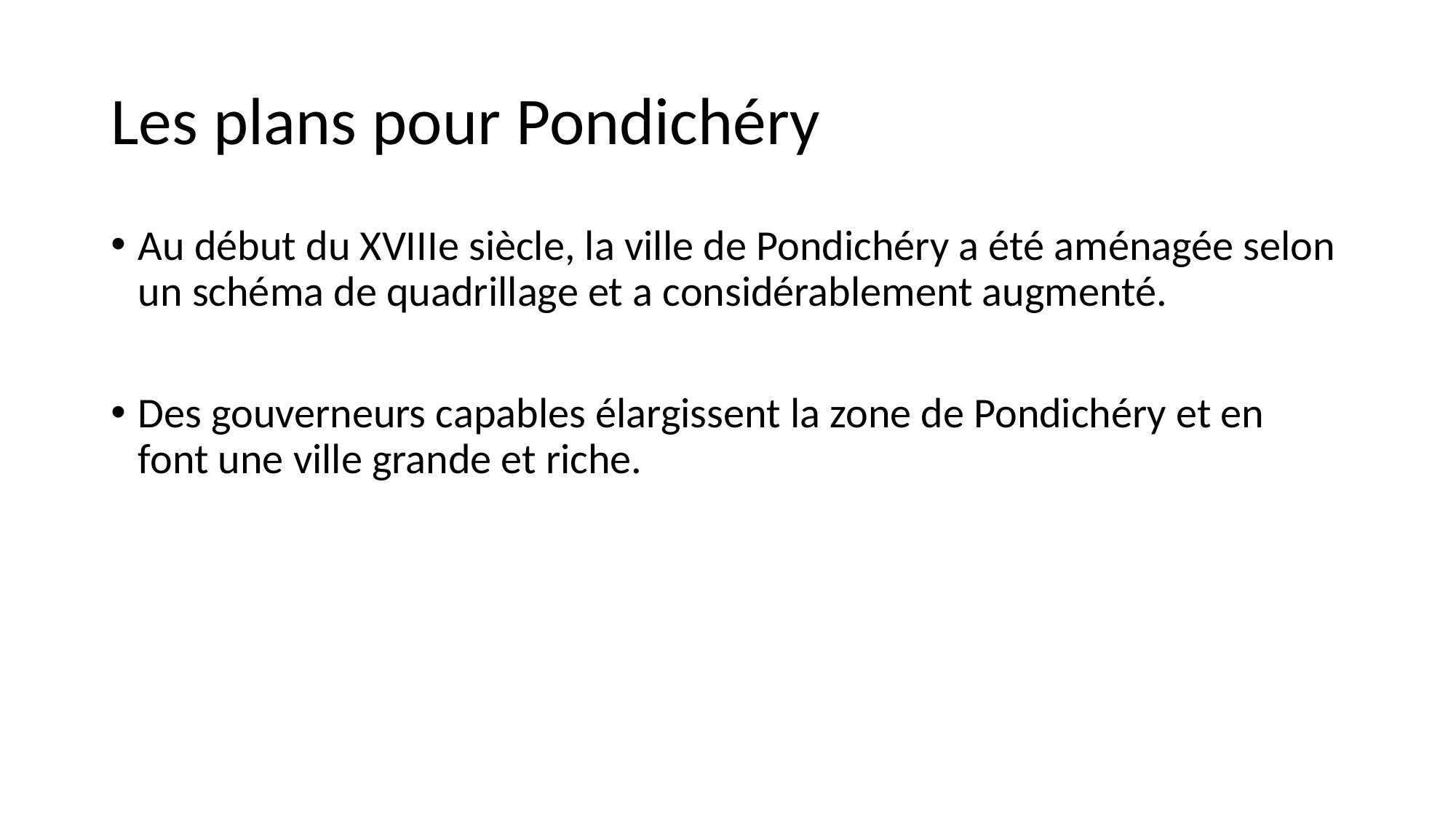

# Les plans pour Pondichéry
Au début du XVIIIe siècle, la ville de Pondichéry a été aménagée selon un schéma de quadrillage et a considérablement augmenté.

Des gouverneurs capables élargissent la zone de Pondichéry et en font une ville grande et riche.